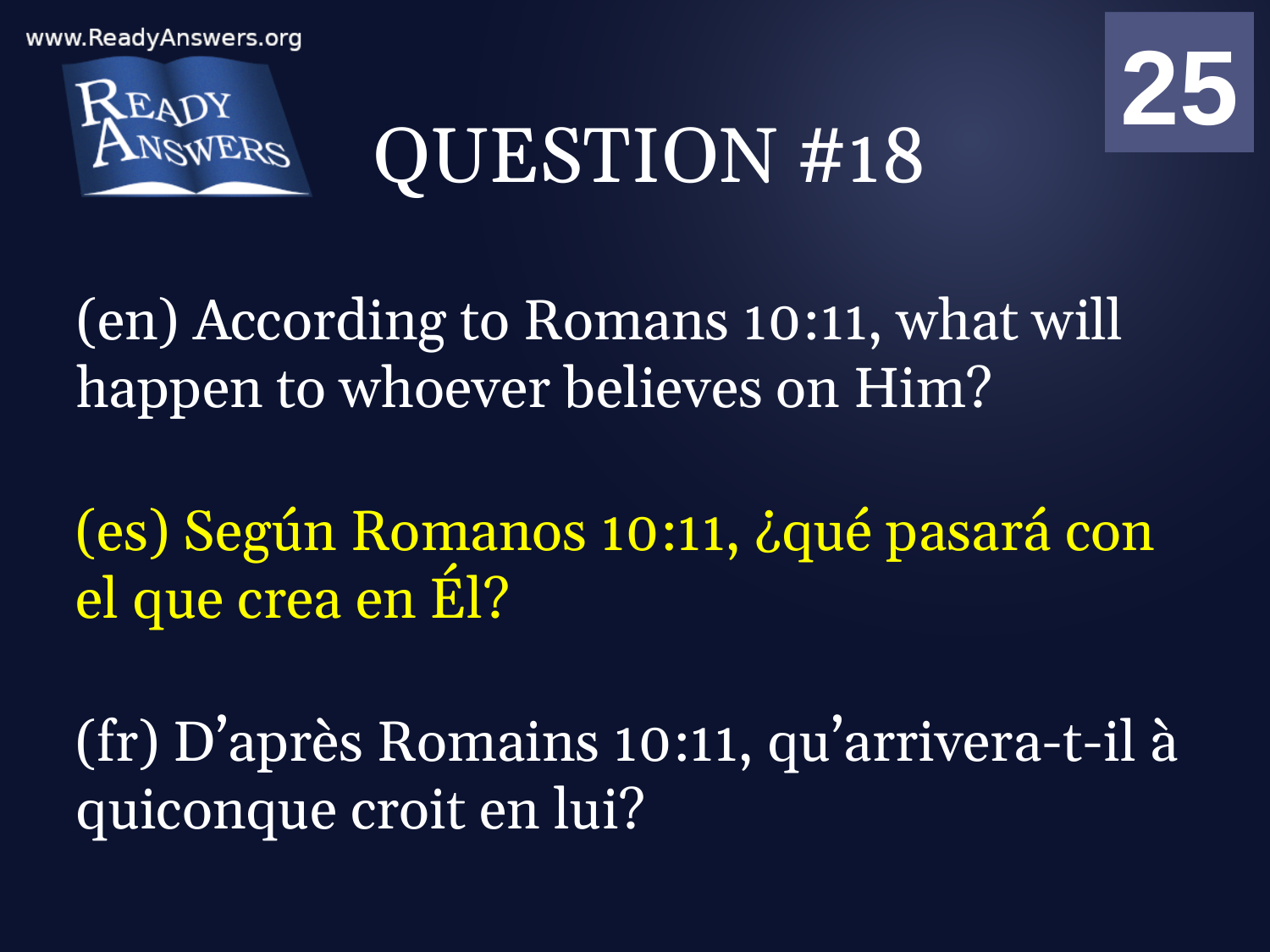

01
02
03
04
05
06
07
08
09
10
11
12
13
14
15
16
17
18
19
20
21
22
23
24
25
00
# QUESTION #18
(en) According to Romans 10:11, what will happen to whoever believes on Him?
(es) Según Romanos 10:11, ¿qué pasará con el que crea en Él?
(fr) D’après Romains 10:11, qu’arrivera-t-il à quiconque croit en lui?